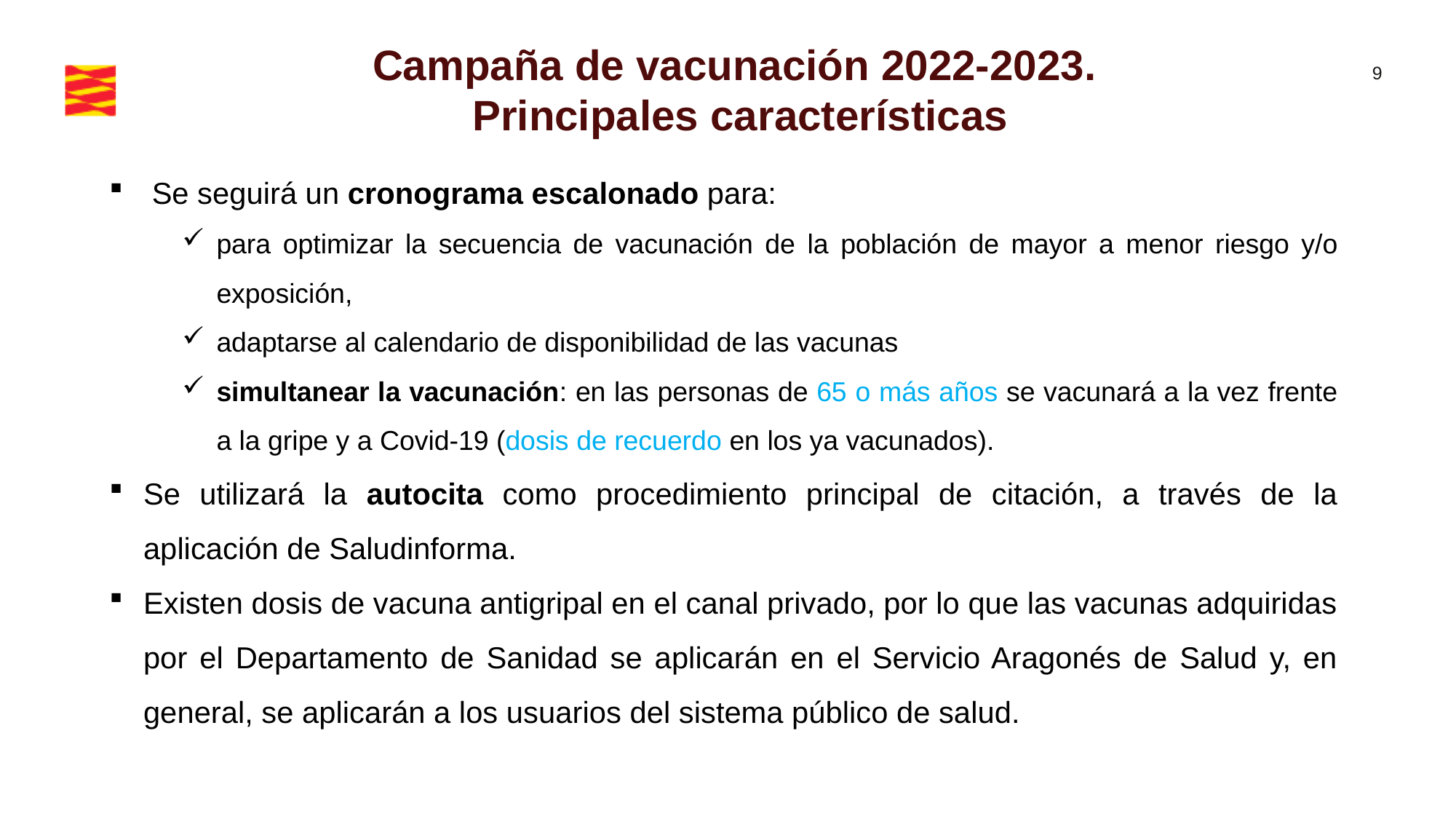

Campaña de vacunación 2022-2023.
 Principales características
 Se seguirá un cronograma escalonado para:
para optimizar la secuencia de vacunación de la población de mayor a menor riesgo y/o exposición,
adaptarse al calendario de disponibilidad de las vacunas
simultanear la vacunación: en las personas de 65 o más años se vacunará a la vez frente a la gripe y a Covid-19 (dosis de recuerdo en los ya vacunados).
Se utilizará la autocita como procedimiento principal de citación, a través de la aplicación de Saludinforma.
Existen dosis de vacuna antigripal en el canal privado, por lo que las vacunas adquiridas por el Departamento de Sanidad se aplicarán en el Servicio Aragonés de Salud y, en general, se aplicarán a los usuarios del sistema público de salud.